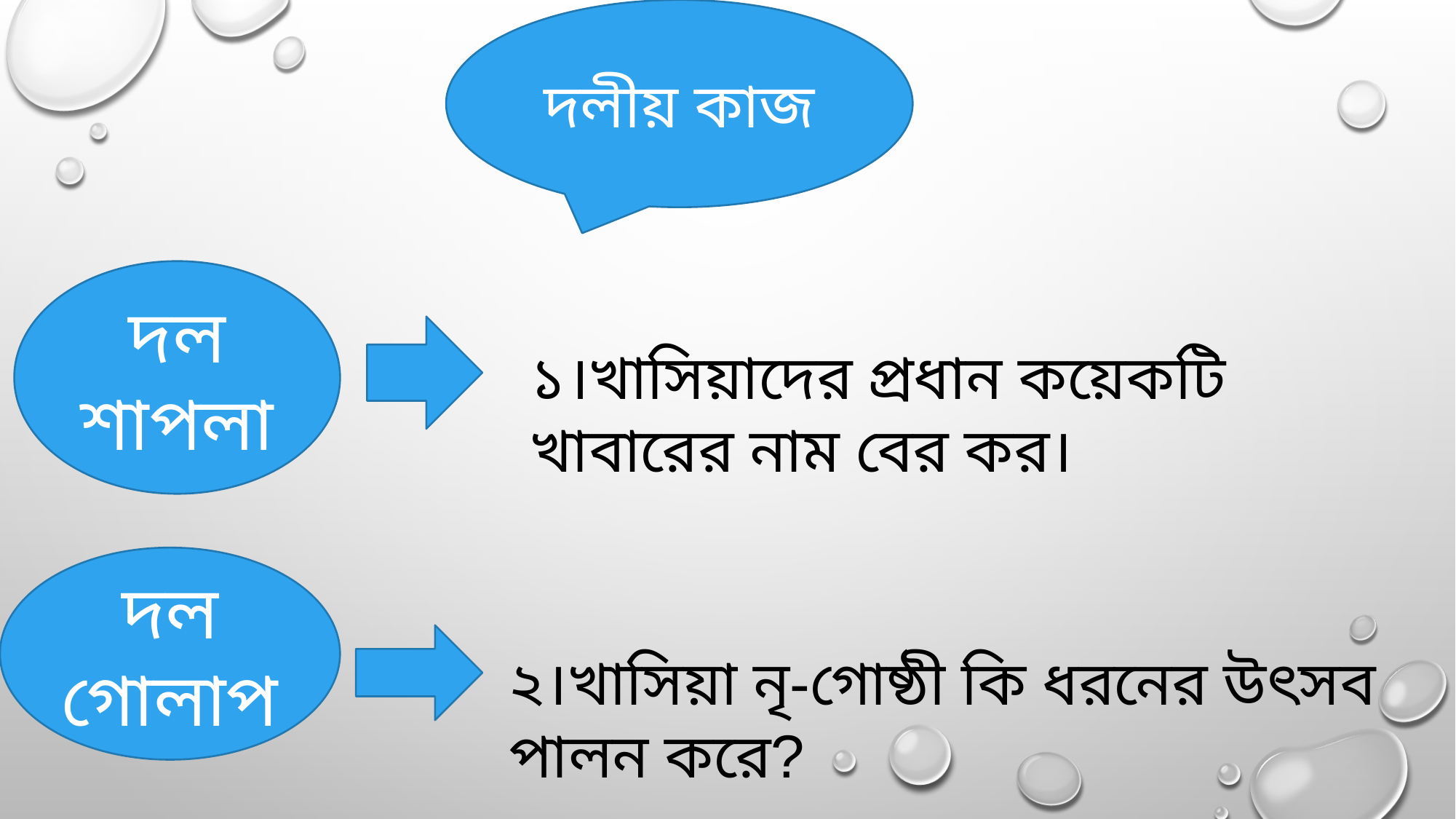

দলীয় কাজ
দল শাপলা

১।খাসিয়াদের প্রধান কয়েকটি খাবারের নাম বের কর।
দল গোলাপ

২।খাসিয়া নৃ-গোষ্ঠী কি ধরনের উৎসব পালন করে?